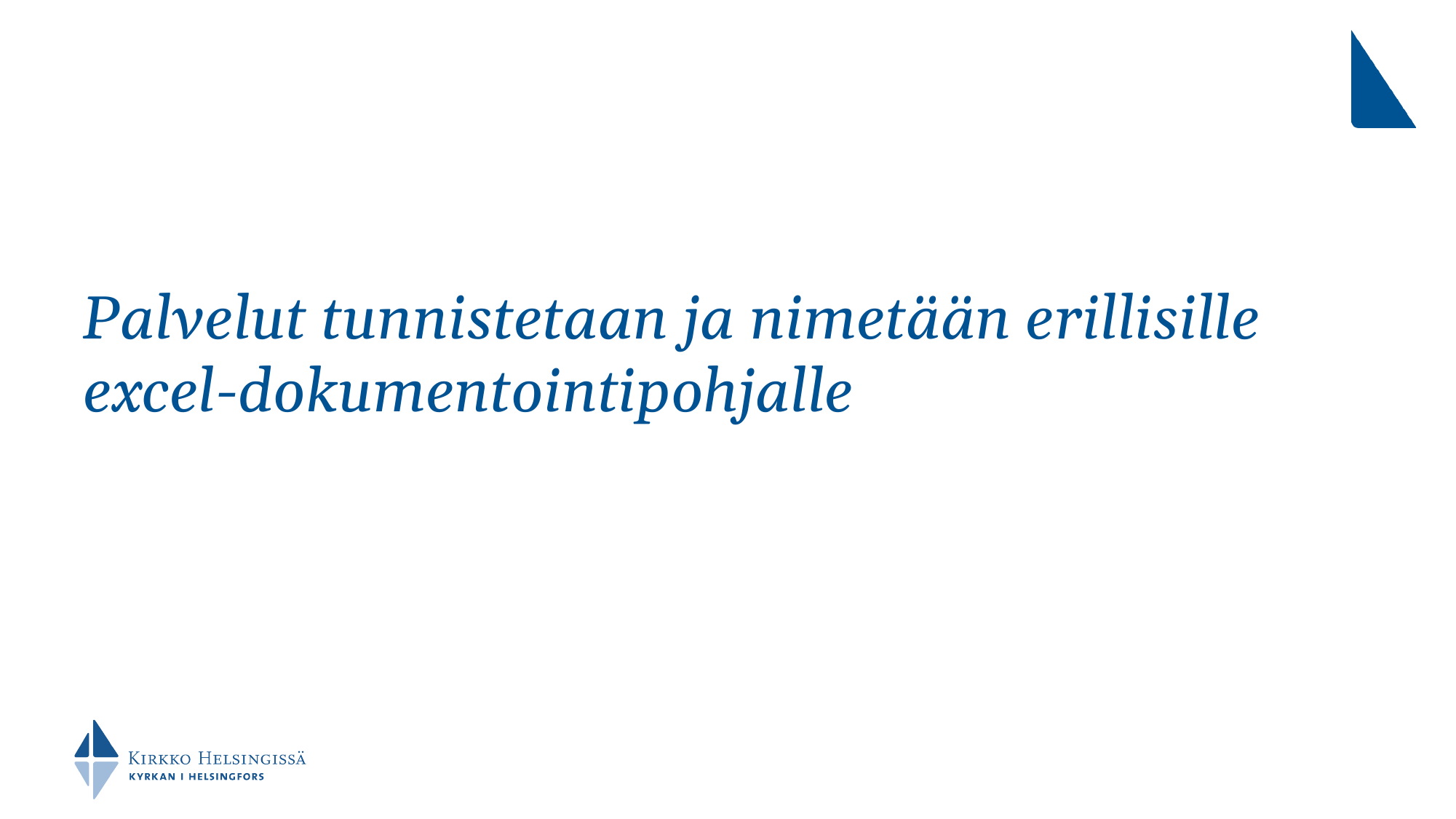

# Palvelut tunnistetaan ja nimetään erillisille excel-dokumentointipohjalle